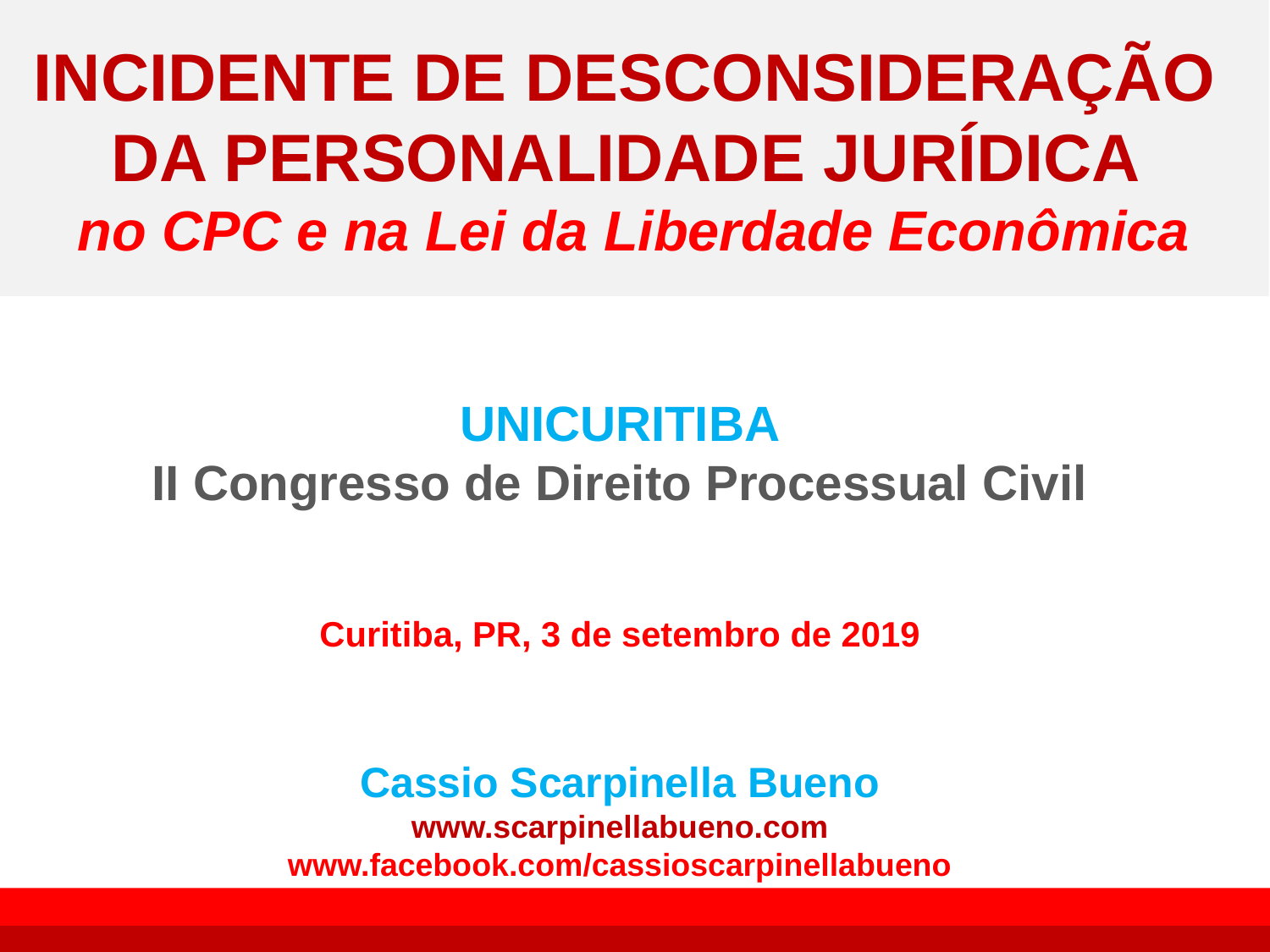

# INCIDENTE DE DESCONSIDERAÇÃO DA PERSONALIDADE JURÍDICA no CPC e na Lei da Liberdade Econômica

UNICURITIBA
II Congresso de Direito Processual Civil

Curitiba, PR, 3 de setembro de 2019

Cassio Scarpinella Bueno
www.scarpinellabueno.com
www.facebook.com/cassioscarpinellabueno